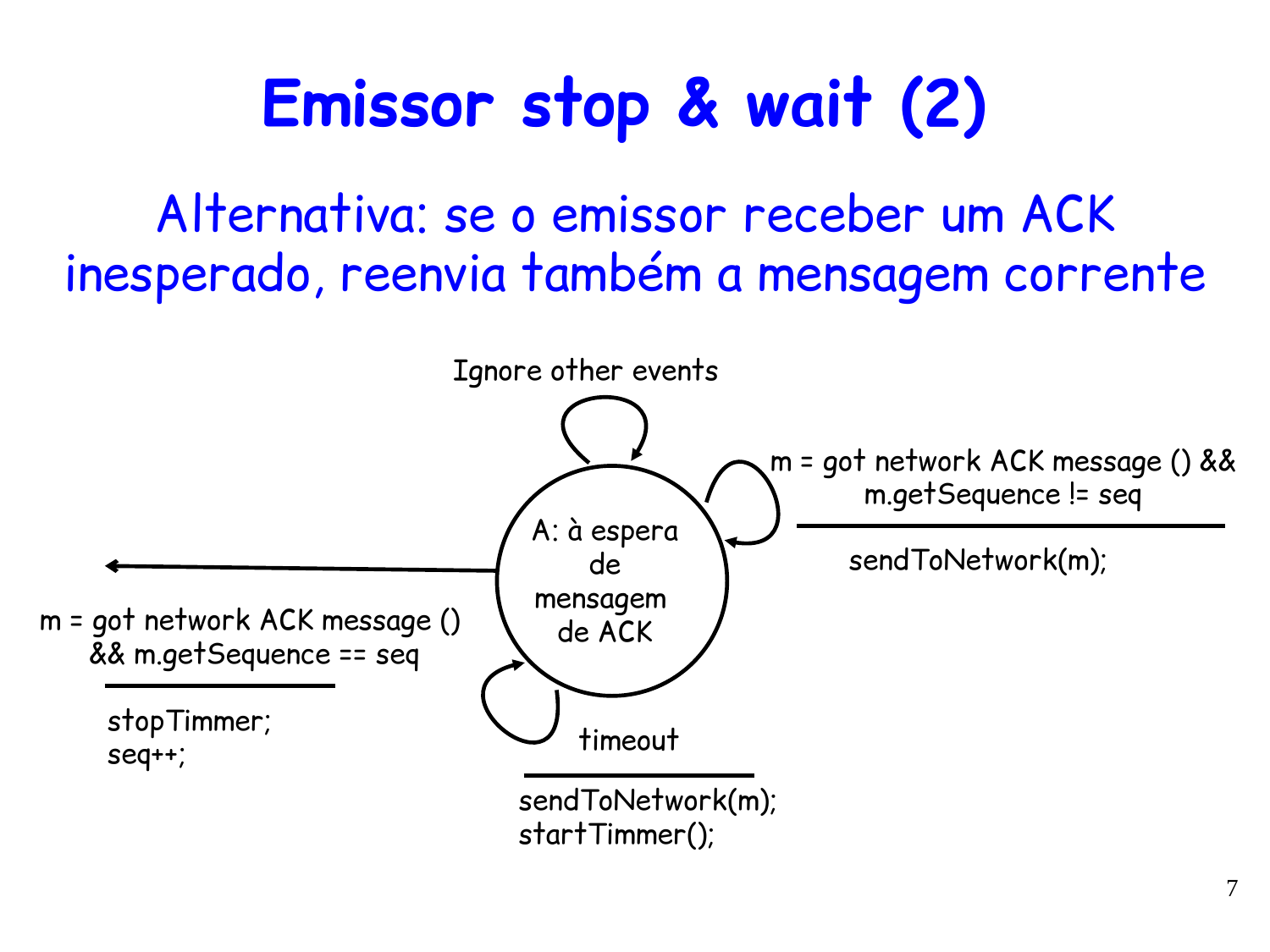

# Emissor stop & wait (2)
Alternativa: se o emissor receber um ACK inesperado, reenvia também a mensagem corrente

Ignore other events

m = got network ACK message () &&
m.getSequence != seq

A: à espera de mensagem  de ACK
sendToNetwork(m);
m = got network ACK message ()
&& m.getSequence == seq

stopTimmer;
seq++;
timeout
sendToNetwork(m);
startTimmer();
7